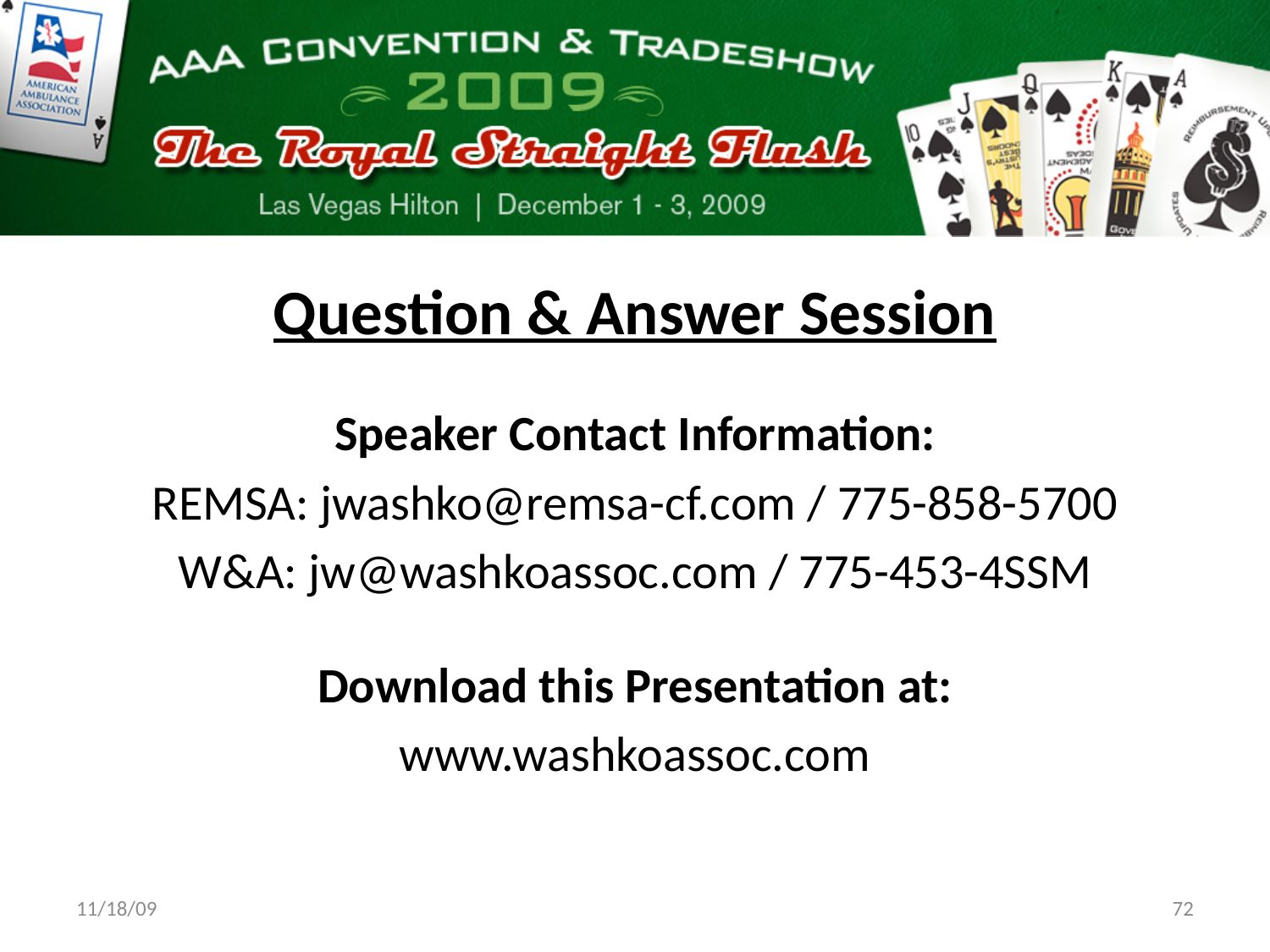

Question & Answer Session

Speaker Contact Information:
REMSA: jwashko@remsa-cf.com / 775-858-5700
W&A: jw@washkoassoc.com / 775-453-4SSM

Download this Presentation at:
www.washkoassoc.com
11/18/09

72